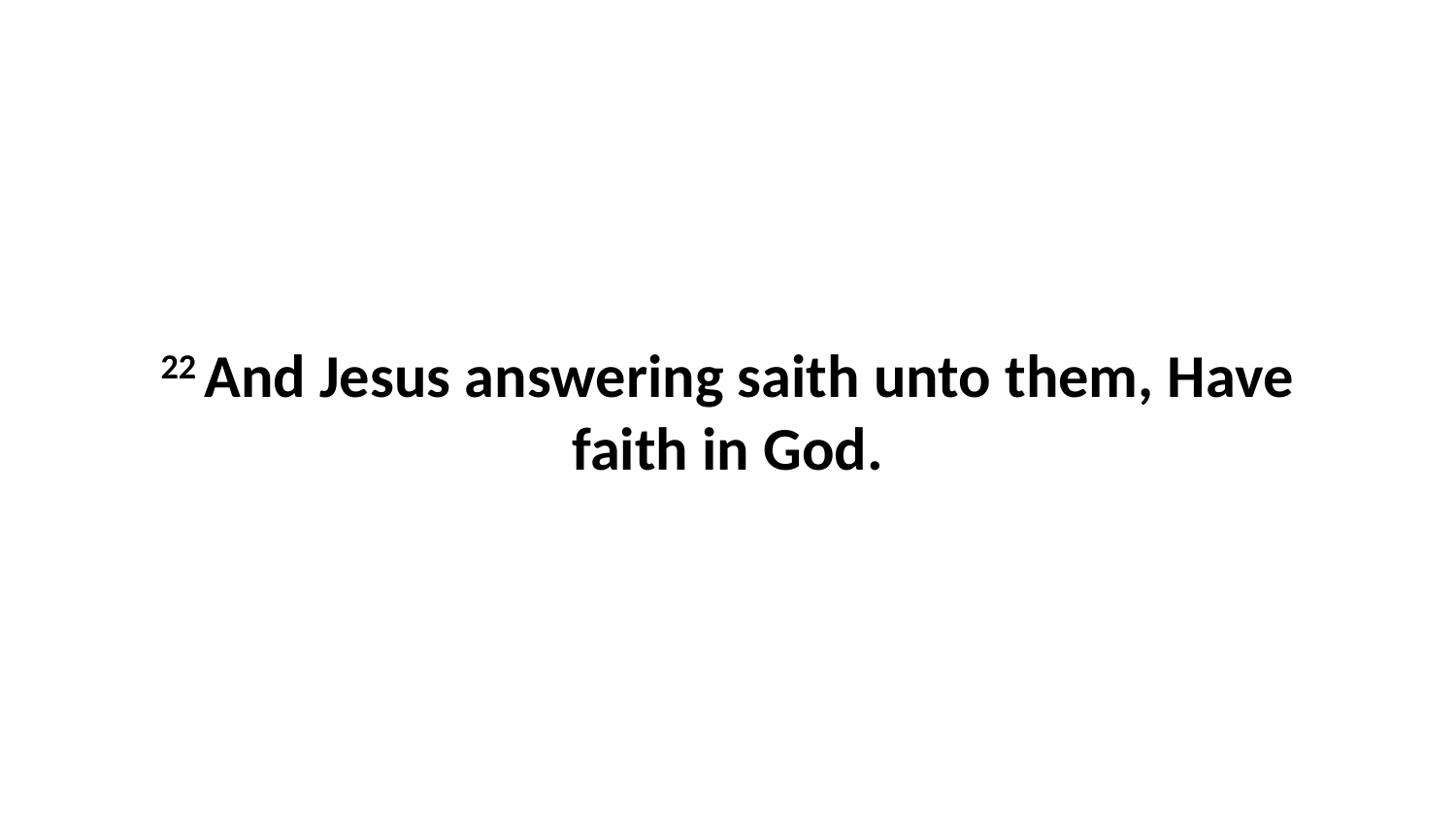

22 And Jesus answering saith unto them, Have faith in God.